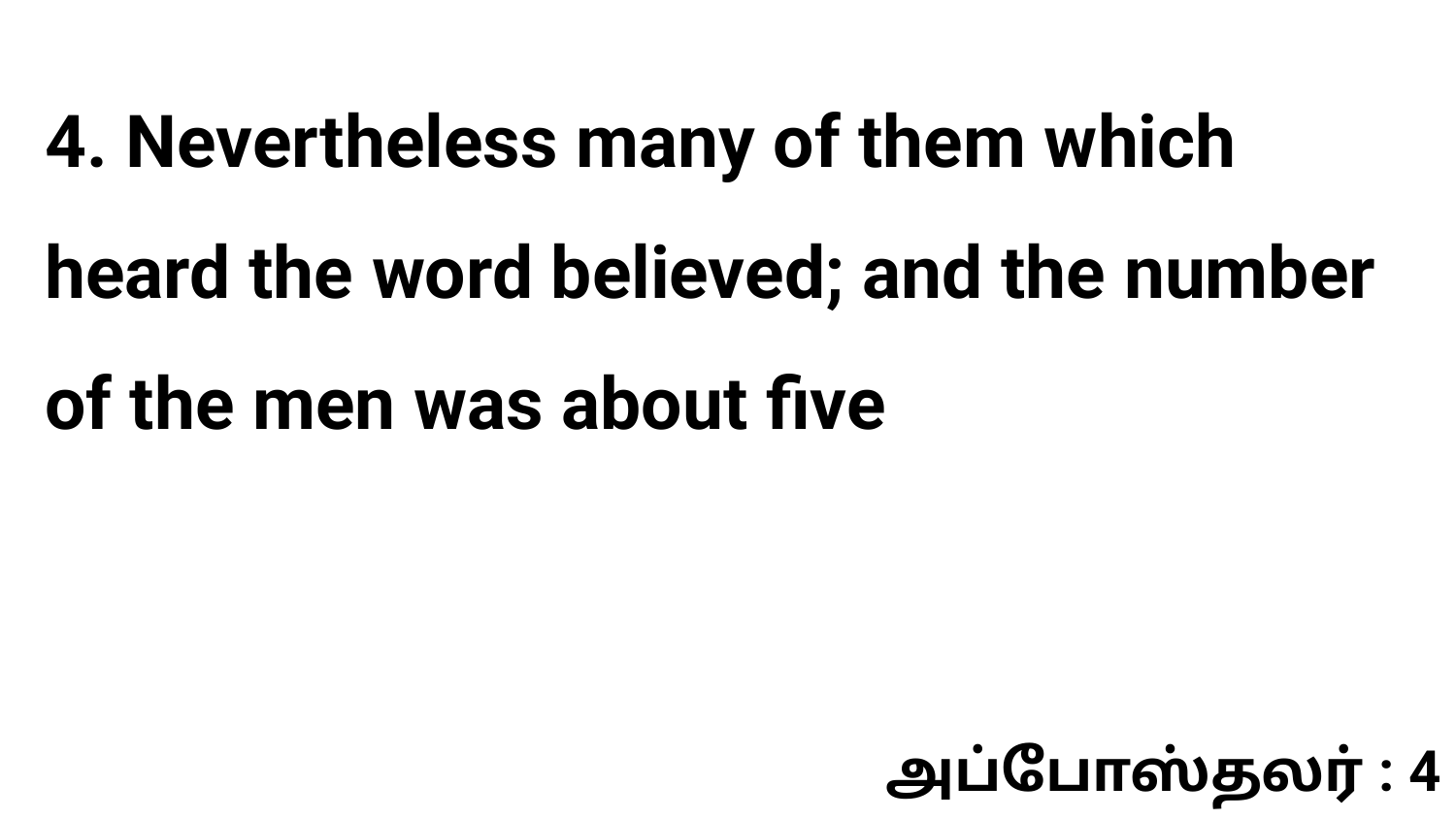

4. Nevertheless many of them which heard the word believed; and the number of the men was about five
அப்போஸ்தலர் : 4